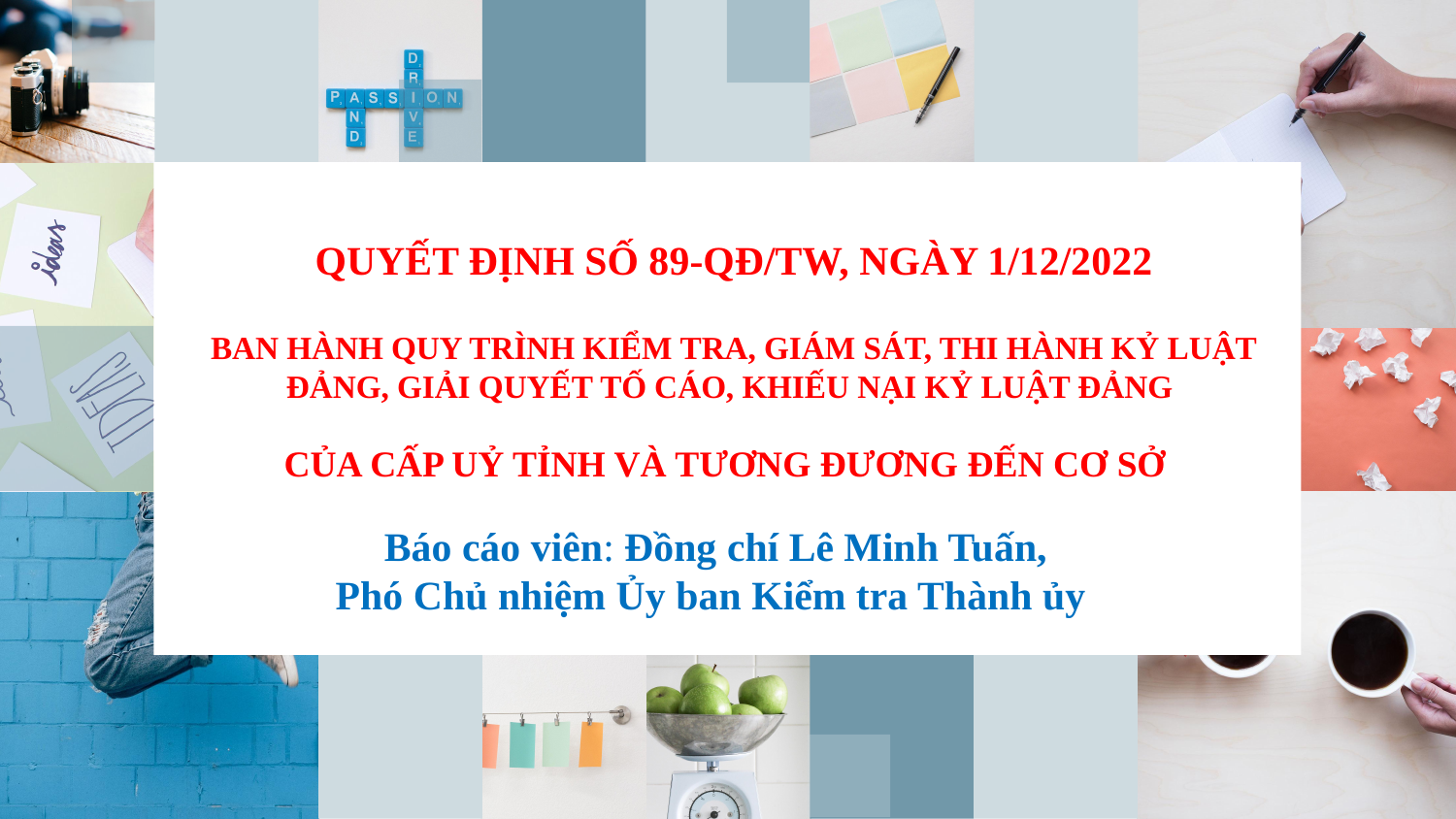

QUYẾT ĐỊNH SỐ 89-QĐ/TW, NGÀY 1/12/2022
BAN HÀNH QUY TRÌNH KIỂM TRA, GIÁM SÁT, THI HÀNH KỶ LUẬT ĐẢNG, GIẢI QUYẾT TỐ CÁO, KHIẾU NẠI KỶ LUẬT ĐẢNG
CỦA CẤP UỶ TỈNH VÀ TƯƠNG ĐƯƠNG ĐẾN CƠ SỞ
Báo cáo viên: Đồng chí Lê Minh Tuấn,
Phó Chủ nhiệm Ủy ban Kiểm tra Thành ủy